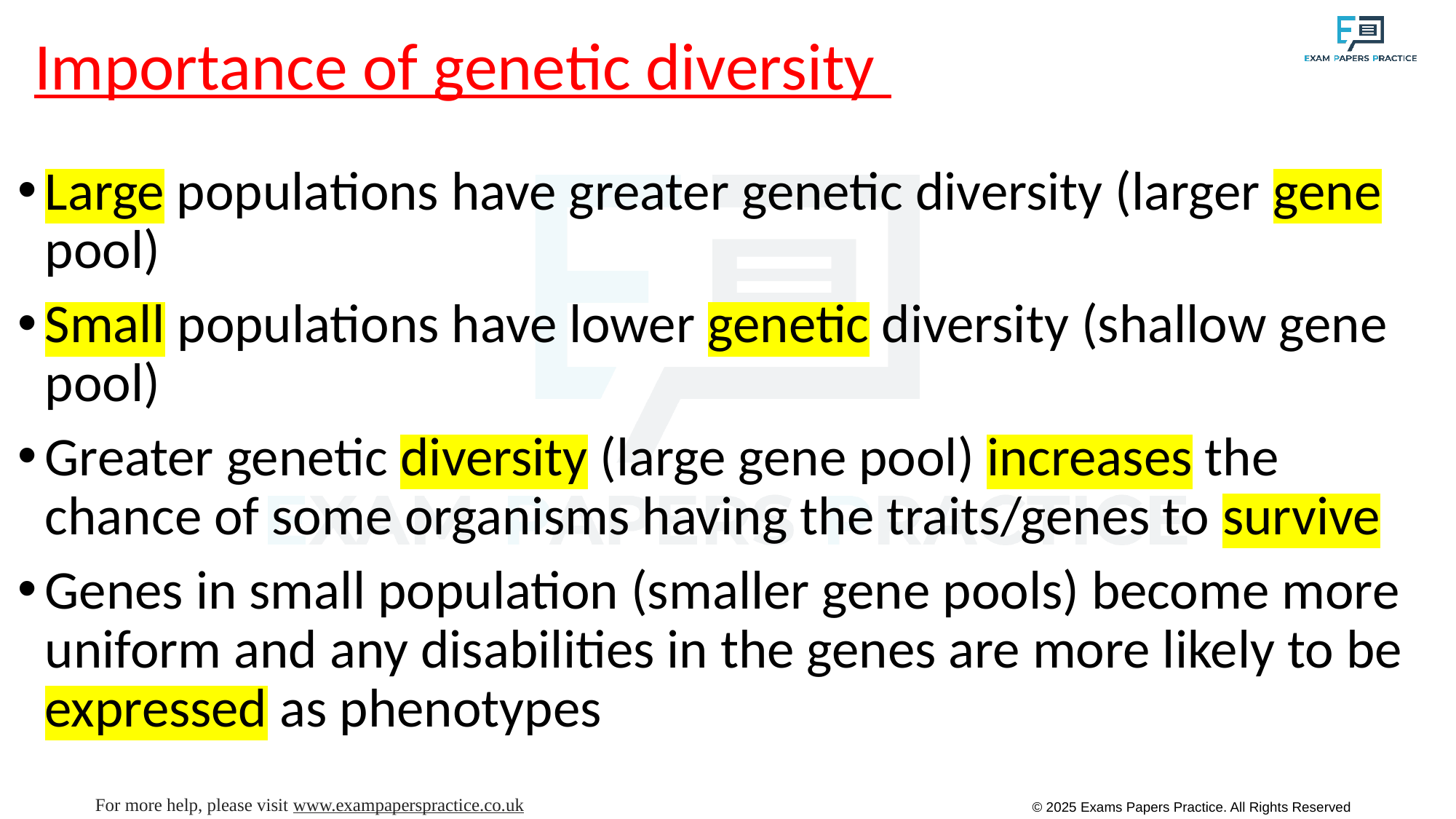

# Importance of genetic diversity
Large populations have greater genetic diversity (larger gene pool)
Small populations have lower genetic diversity (shallow gene pool)
Greater genetic diversity (large gene pool) increases the chance of some organisms having the traits/genes to survive
Genes in small population (smaller gene pools) become more uniform and any disabilities in the genes are more likely to be expressed as phenotypes